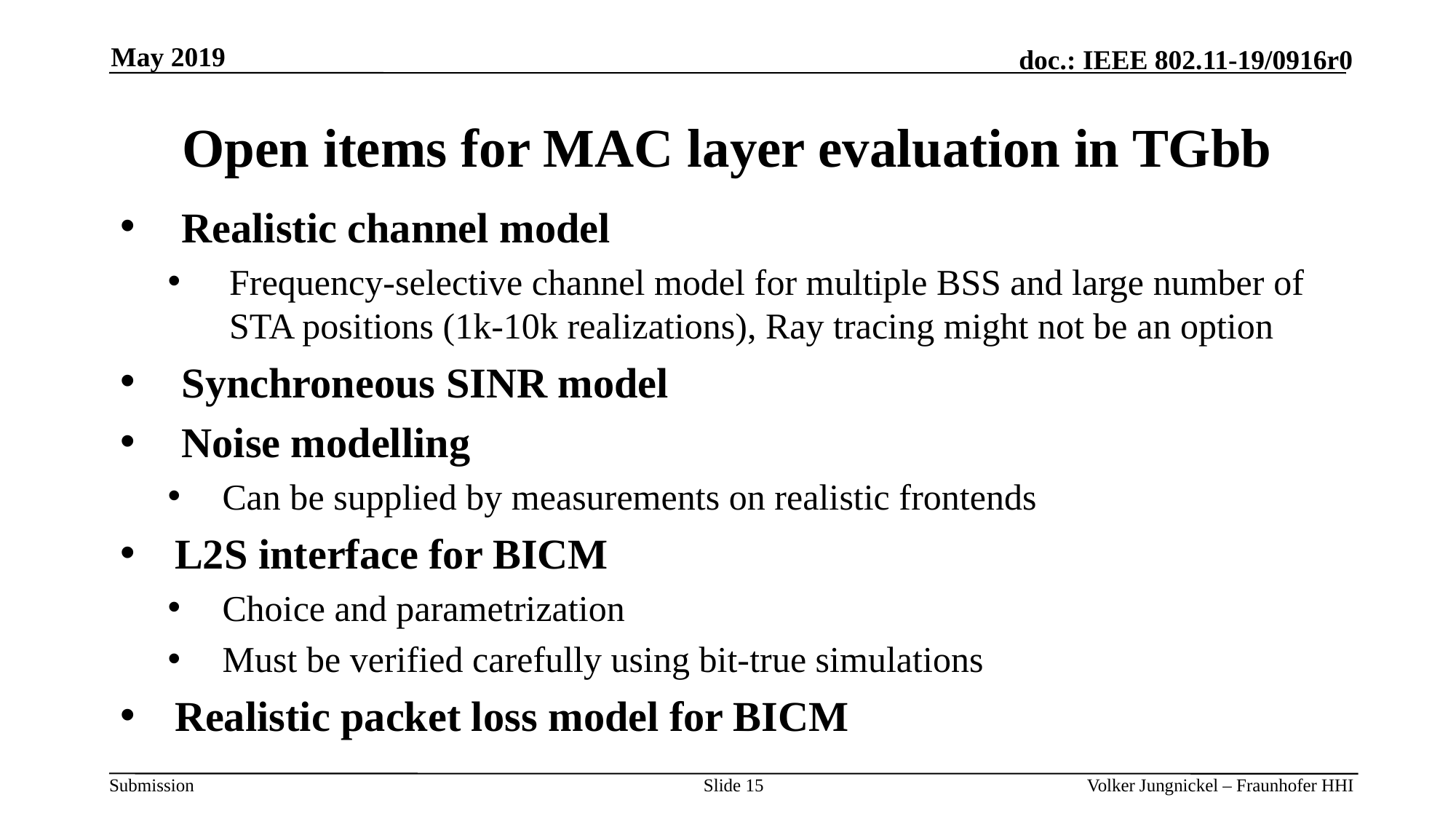

May 2019
# Open items for MAC layer evaluation in TGbb
Realistic channel model
Frequency-selective channel model for multiple BSS and large number of STA positions (1k-10k realizations), Ray tracing might not be an option
Synchroneous SINR model
Noise modelling
Can be supplied by measurements on realistic frontends
L2S interface for BICM
Choice and parametrization
Must be verified carefully using bit-true simulations
Realistic packet loss model for BICM
Slide 15